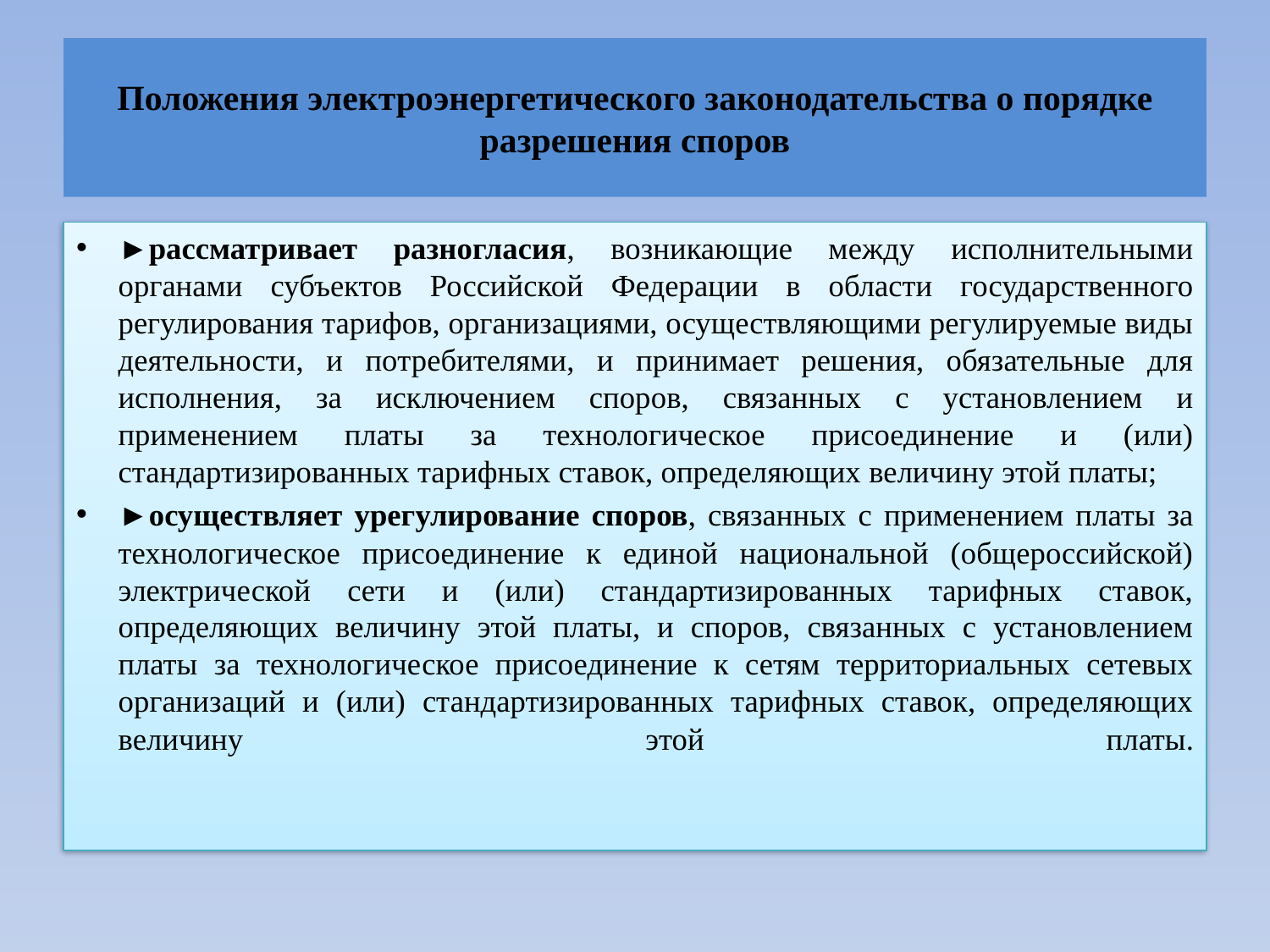

# Положения электроэнергетического законодательства о порядке разрешения споров
►рассматривает разногласия, возникающие между исполнительными органами субъектов Российской Федерации в области государственного регулирования тарифов, организациями, осуществляющими регулируемые виды деятельности, и потребителями, и принимает решения, обязательные для исполнения, за исключением споров, связанных с установлением и применением платы за технологическое присоединение и (или) стандартизированных тарифных ставок, определяющих величину этой платы;
►осуществляет урегулирование споров, связанных с применением платы за технологическое присоединение к единой национальной (общероссийской) электрической сети и (или) стандартизированных тарифных ставок, определяющих величину этой платы, и споров, связанных с установлением платы за технологическое присоединение к сетям территориальных сетевых организаций и (или) стандартизированных тарифных ставок, определяющих величину этой платы.